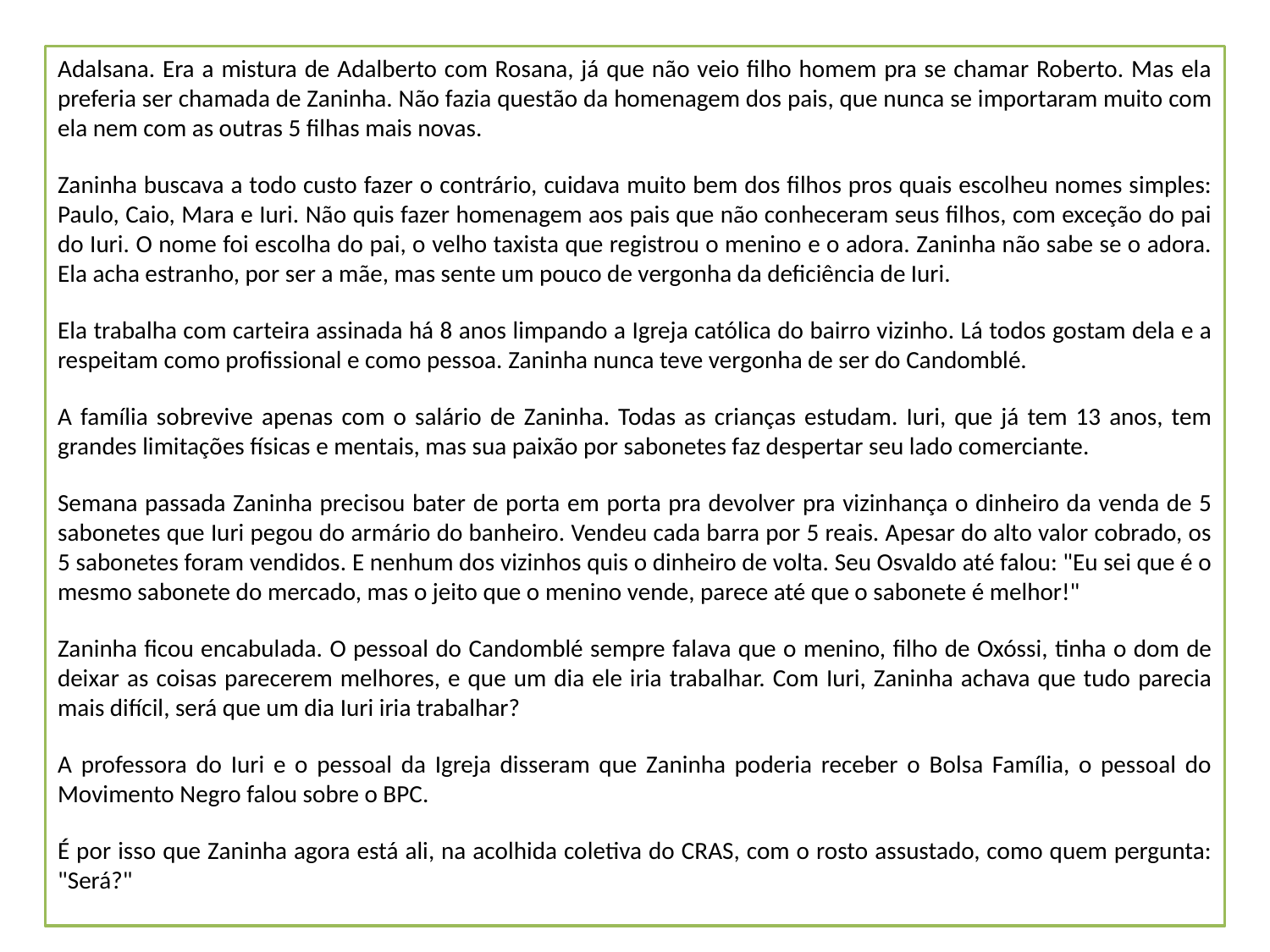

Adalsana. Era a mistura de Adalberto com Rosana, já que não veio filho homem pra se chamar Roberto. Mas ela preferia ser chamada de Zaninha. Não fazia questão da homenagem dos pais, que nunca se importaram muito com ela nem com as outras 5 filhas mais novas.

Zaninha buscava a todo custo fazer o contrário, cuidava muito bem dos filhos pros quais escolheu nomes simples: Paulo, Caio, Mara e Iuri. Não quis fazer homenagem aos pais que não conheceram seus filhos, com exceção do pai do Iuri. O nome foi escolha do pai, o velho taxista que registrou o menino e o adora. Zaninha não sabe se o adora. Ela acha estranho, por ser a mãe, mas sente um pouco de vergonha da deficiência de Iuri.

Ela trabalha com carteira assinada há 8 anos limpando a Igreja católica do bairro vizinho. Lá todos gostam dela e a respeitam como profissional e como pessoa. Zaninha nunca teve vergonha de ser do Candomblé.

A família sobrevive apenas com o salário de Zaninha. Todas as crianças estudam. Iuri, que já tem 13 anos, tem grandes limitações físicas e mentais, mas sua paixão por sabonetes faz despertar seu lado comerciante.

Semana passada Zaninha precisou bater de porta em porta pra devolver pra vizinhança o dinheiro da venda de 5 sabonetes que Iuri pegou do armário do banheiro. Vendeu cada barra por 5 reais. Apesar do alto valor cobrado, os 5 sabonetes foram vendidos. E nenhum dos vizinhos quis o dinheiro de volta. Seu Osvaldo até falou: "Eu sei que é o mesmo sabonete do mercado, mas o jeito que o menino vende, parece até que o sabonete é melhor!"

Zaninha ficou encabulada. O pessoal do Candomblé sempre falava que o menino, filho de Oxóssi, tinha o dom de deixar as coisas parecerem melhores, e que um dia ele iria trabalhar. Com Iuri, Zaninha achava que tudo parecia mais difícil, será que um dia Iuri iria trabalhar?

A professora do Iuri e o pessoal da Igreja disseram que Zaninha poderia receber o Bolsa Família, o pessoal do Movimento Negro falou sobre o BPC.

É por isso que Zaninha agora está ali, na acolhida coletiva do CRAS, com o rosto assustado, como quem pergunta: "Será?"